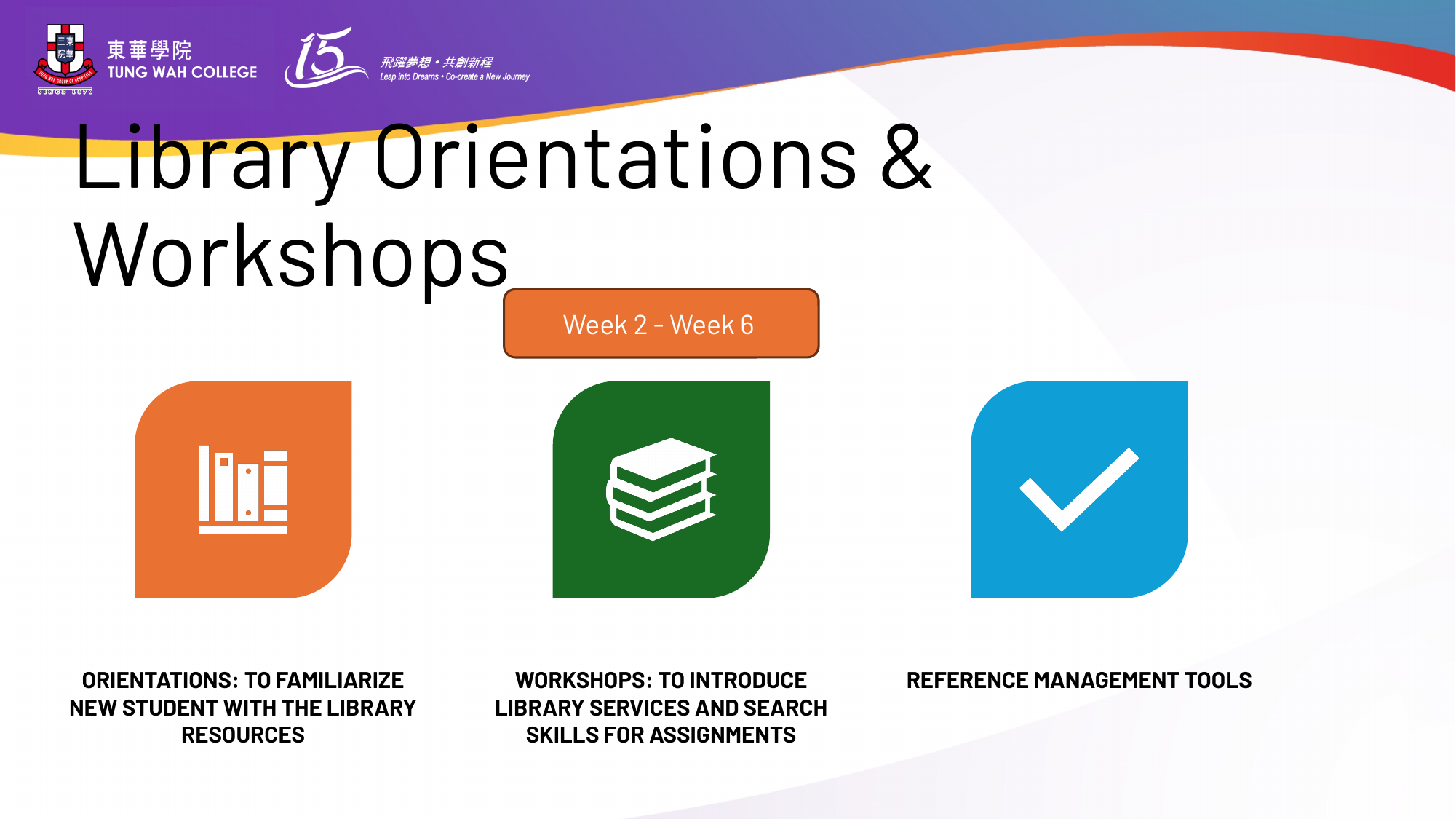

# Library Orientations & Workshops
Week 2 - Week 6
Orientations: to familiarize new student with the library resources
Workshops: to introduce library services and search skills for assignments
Reference management tools